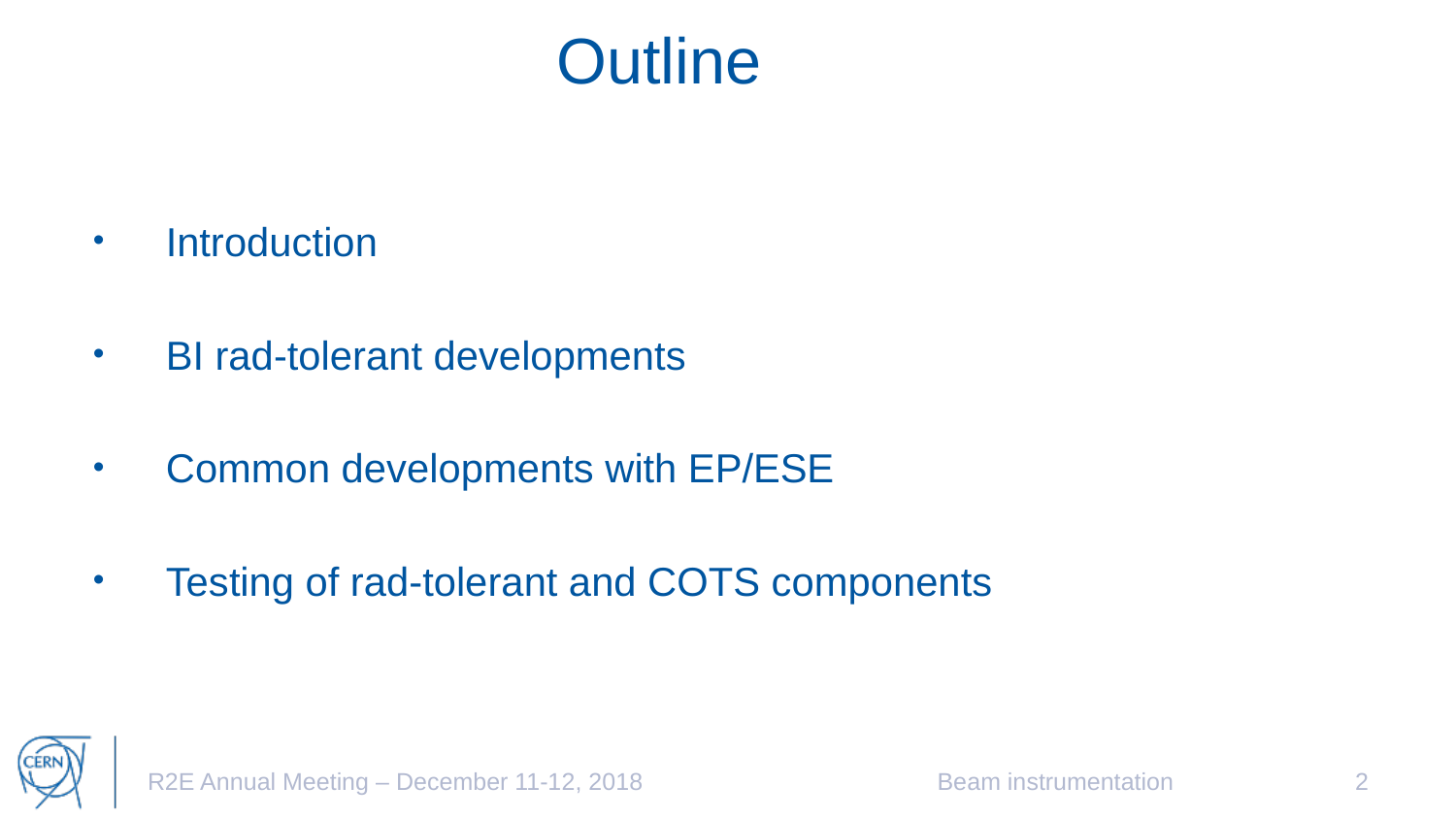

# Outline
Introduction

BI rad-tolerant developments

Common developments with EP/ESE

Testing of rad-tolerant and COTS components
R2E Annual Meeting – December 11-12, 2018
Beam instrumentation
2